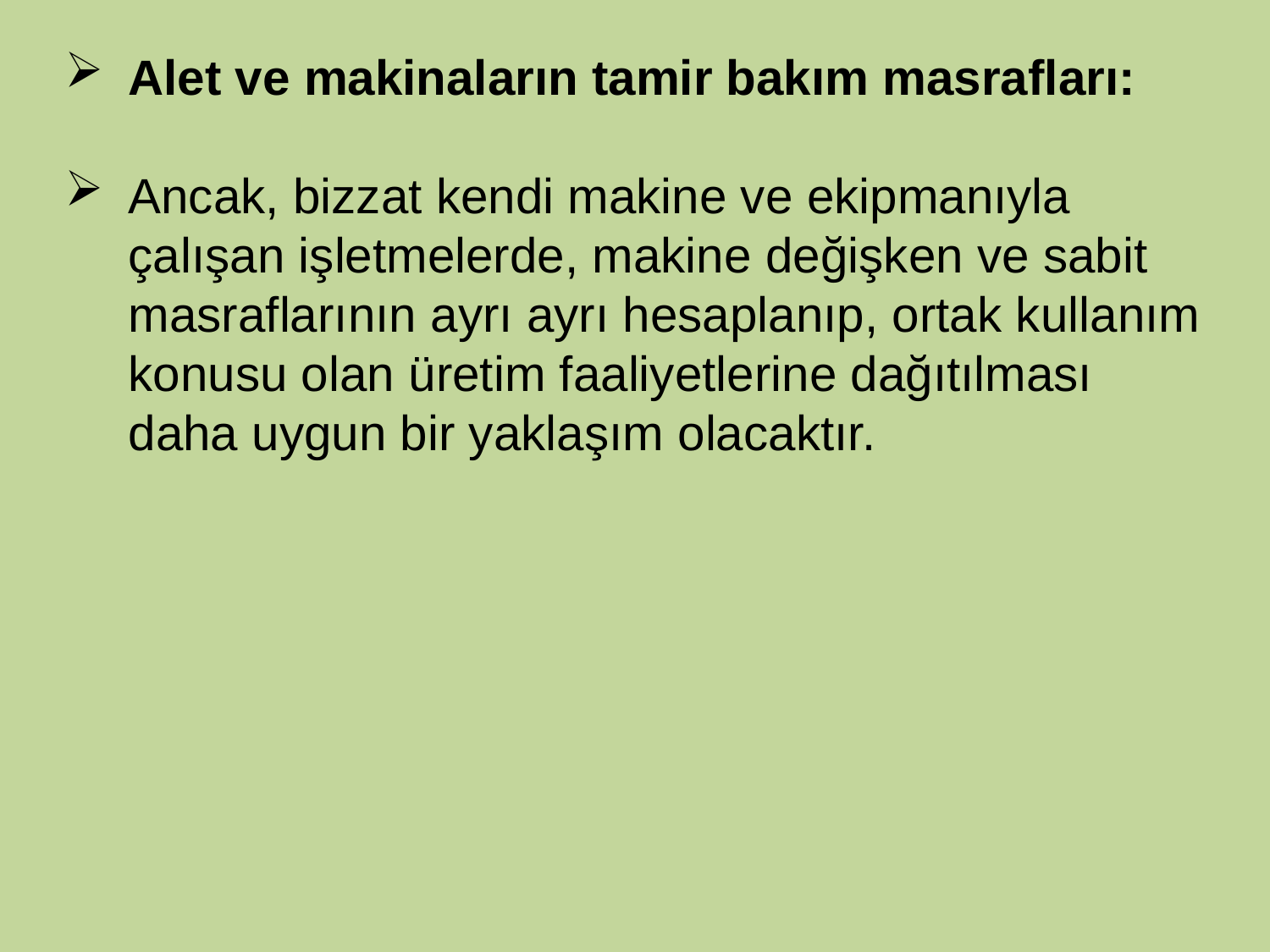

Alet ve makinaların tamir bakım masrafları:

Ancak, bizzat kendi makine ve ekipmanıyla çalışan işletmelerde, makine değişken ve sabit masraflarının ayrı ayrı hesaplanıp, ortak kullanım konusu olan üretim faaliyetlerine dağıtılması daha uygun bir yaklaşım olacaktır.